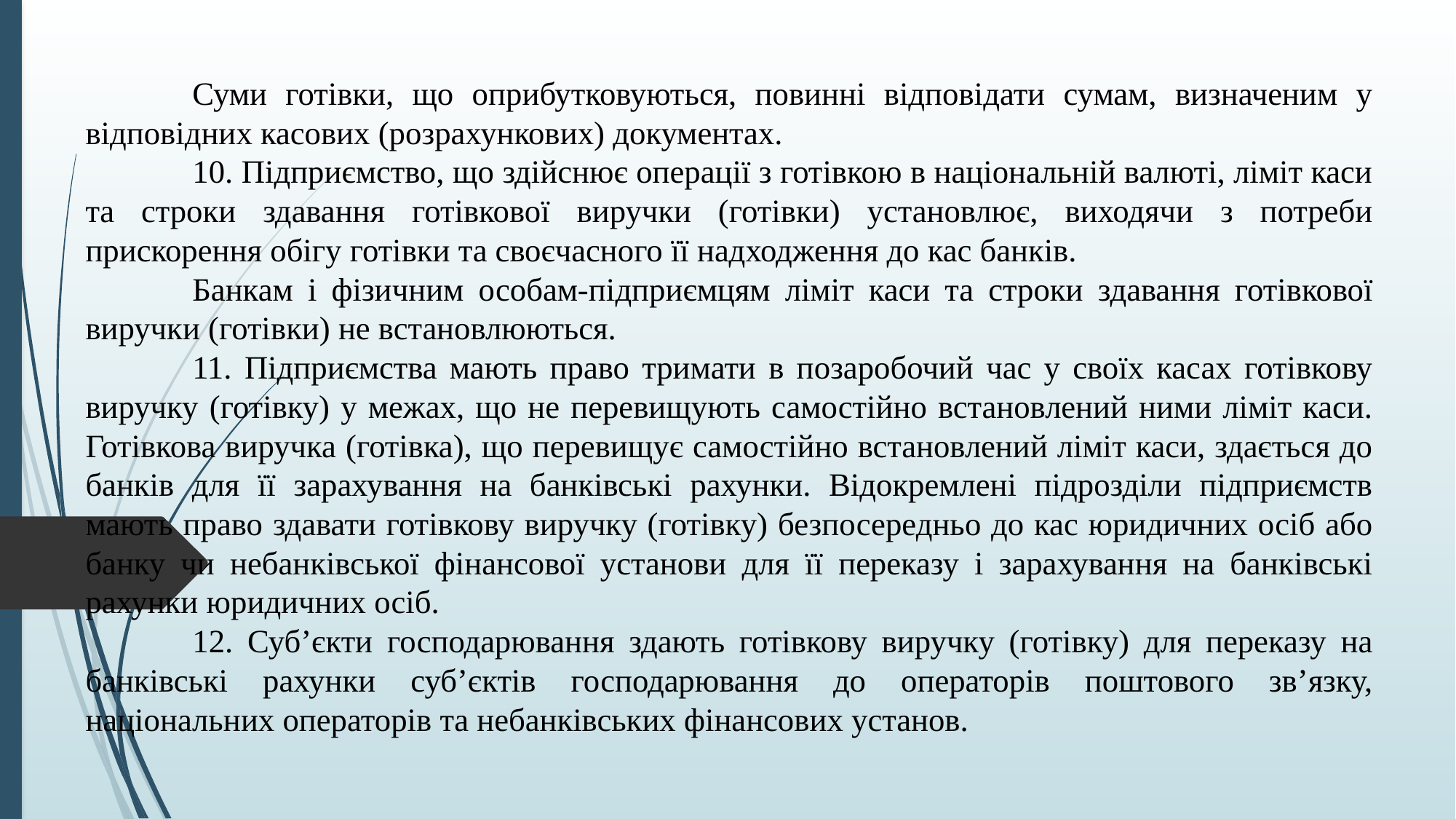

Суми готівки, що оприбутковуються, повинні відповідати сумам, визначеним у відповідних касових (розрахункових) документах.
	10. Підприємство, що здійснює операції з готівкою в національній валюті, ліміт каси та строки здавання готівкової виручки (готівки) установлює, виходячи з потреби прискорення обігу готівки та своєчасного її надходження до кас банків.
	Банкам і фізичним особам-підприємцям ліміт каси та строки здавання готівкової виручки (готівки) не встановлюються.
	11. Підприємства мають право тримати в позаробочий час у своїх касах готівкову виручку (готівку) у межах, що не перевищують самостійно встановлений ними ліміт каси. Готівкова виручка (готівка), що перевищує самостійно встановлений ліміт каси, здається до банків для її зарахування на банківські рахунки. Відокремлені підрозділи підприємств мають право здавати готівкову виручку (готівку) безпосередньо до кас юридичних осіб або банку чи небанківської фінансової установи для її переказу і зарахування на банківські рахунки юридичних осіб.
	12. Суб’єкти господарювання здають готівкову виручку (готівку) для переказу на банківські рахунки суб’єктів господарювання до операторів поштового зв’язку, національних операторів та небанківських фінансових установ.